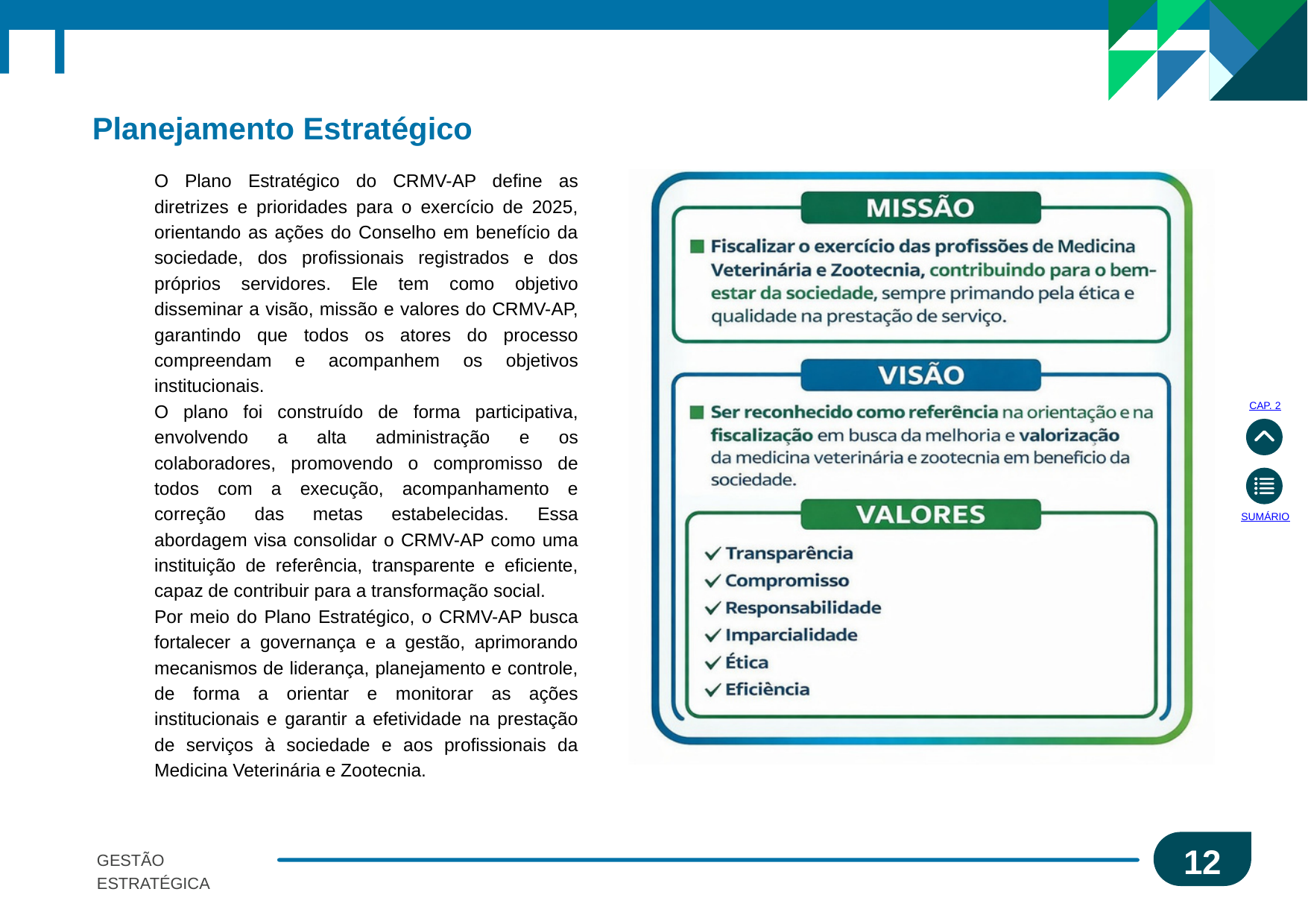

Planejamento Estratégico
O Plano Estratégico do CRMV-AP define as diretrizes e prioridades para o exercício de 2025, orientando as ações do Conselho em benefício da sociedade, dos profissionais registrados e dos próprios servidores. Ele tem como objetivo disseminar a visão, missão e valores do CRMV-AP, garantindo que todos os atores do processo compreendam e acompanhem os objetivos institucionais.
O plano foi construído de forma participativa, envolvendo a alta administração e os colaboradores, promovendo o compromisso de todos com a execução, acompanhamento e correção das metas estabelecidas. Essa abordagem visa consolidar o CRMV-AP como uma instituição de referência, transparente e eficiente, capaz de contribuir para a transformação social.
Por meio do Plano Estratégico, o CRMV-AP busca fortalecer a governança e a gestão, aprimorando mecanismos de liderança, planejamento e controle, de forma a orientar e monitorar as ações institucionais e garantir a efetividade na prestação de serviços à sociedade e aos profissionais da Medicina Veterinária e Zootecnia.

CAP. 2

SUMÁRIO

12
GESTÃO ESTRATÉGICA